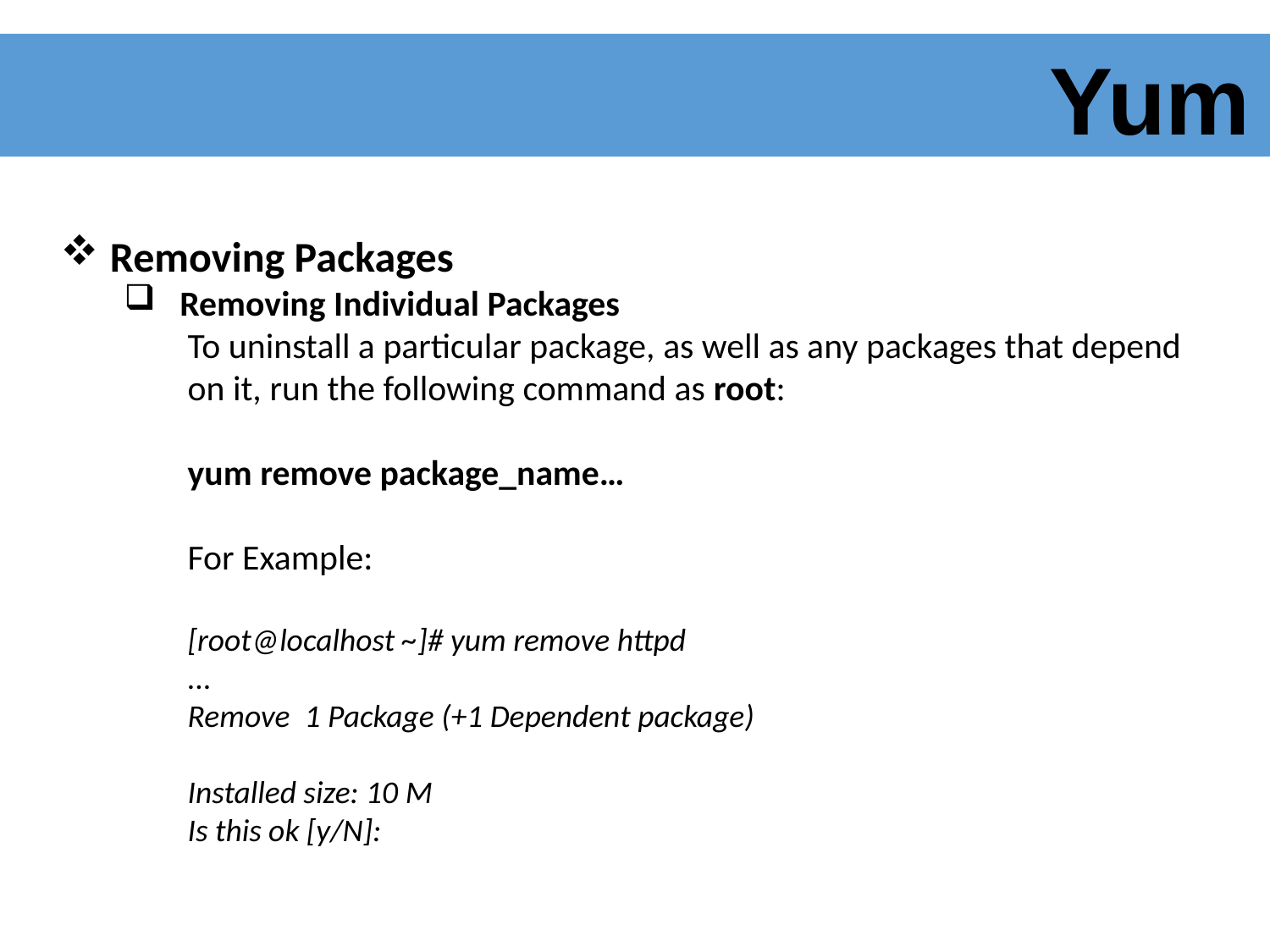

Yum

 Removing Packages
 Removing Individual Packages
To uninstall a particular package, as well as any packages that depend on it, run the following command as root:

yum remove package_name…

For Example:

[root@localhost ~]# yum remove httpd
...
Remove  1 Package (+1 Dependent package)

Installed size: 10 M
Is this ok [y/N]: